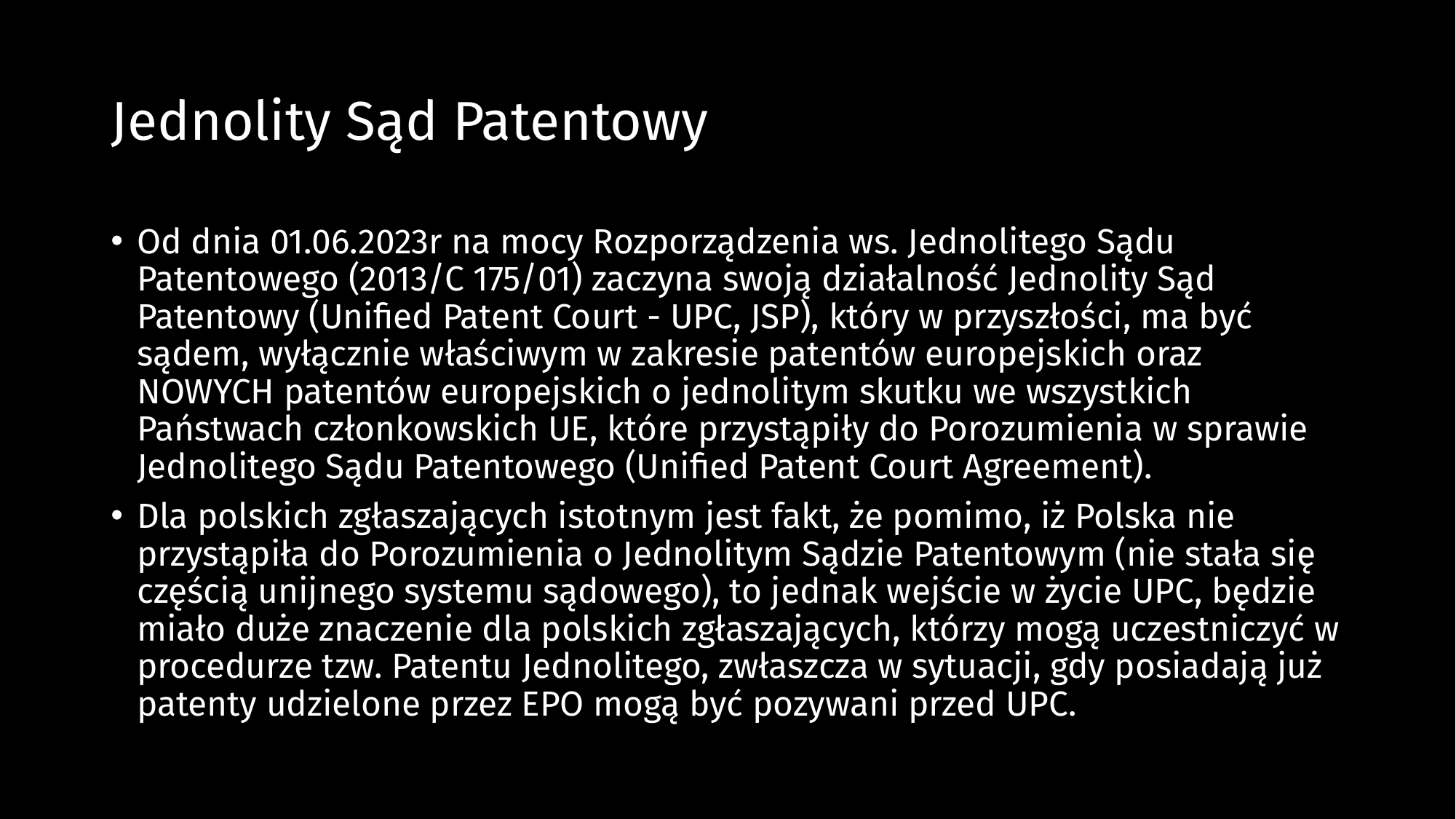

# Jednolity Sąd Patentowy
Od dnia 01.06.2023r na mocy Rozporządzenia ws. Jednolitego Sądu Patentowego (2013/C 175/01) zaczyna swoją działalność Jednolity Sąd Patentowy (Unified Patent Court - UPC, JSP), który w przyszłości, ma być sądem, wyłącznie właściwym w zakresie patentów europejskich oraz NOWYCH patentów europejskich o jednolitym skutku we wszystkich Państwach członkowskich UE, które przystąpiły do Porozumienia w sprawie Jednolitego Sądu Patentowego (Unified Patent Court Agreement).
Dla polskich zgłaszających istotnym jest fakt, że pomimo, iż Polska nie przystąpiła do Porozumienia o Jednolitym Sądzie Patentowym (nie stała się częścią unijnego systemu sądowego), to jednak wejście w życie UPC, będzie miało duże znaczenie dla polskich zgłaszających, którzy mogą uczestniczyć w procedurze tzw. Patentu Jednolitego, zwłaszcza w sytuacji, gdy posiadają już patenty udzielone przez EPO mogą być pozywani przed UPC.